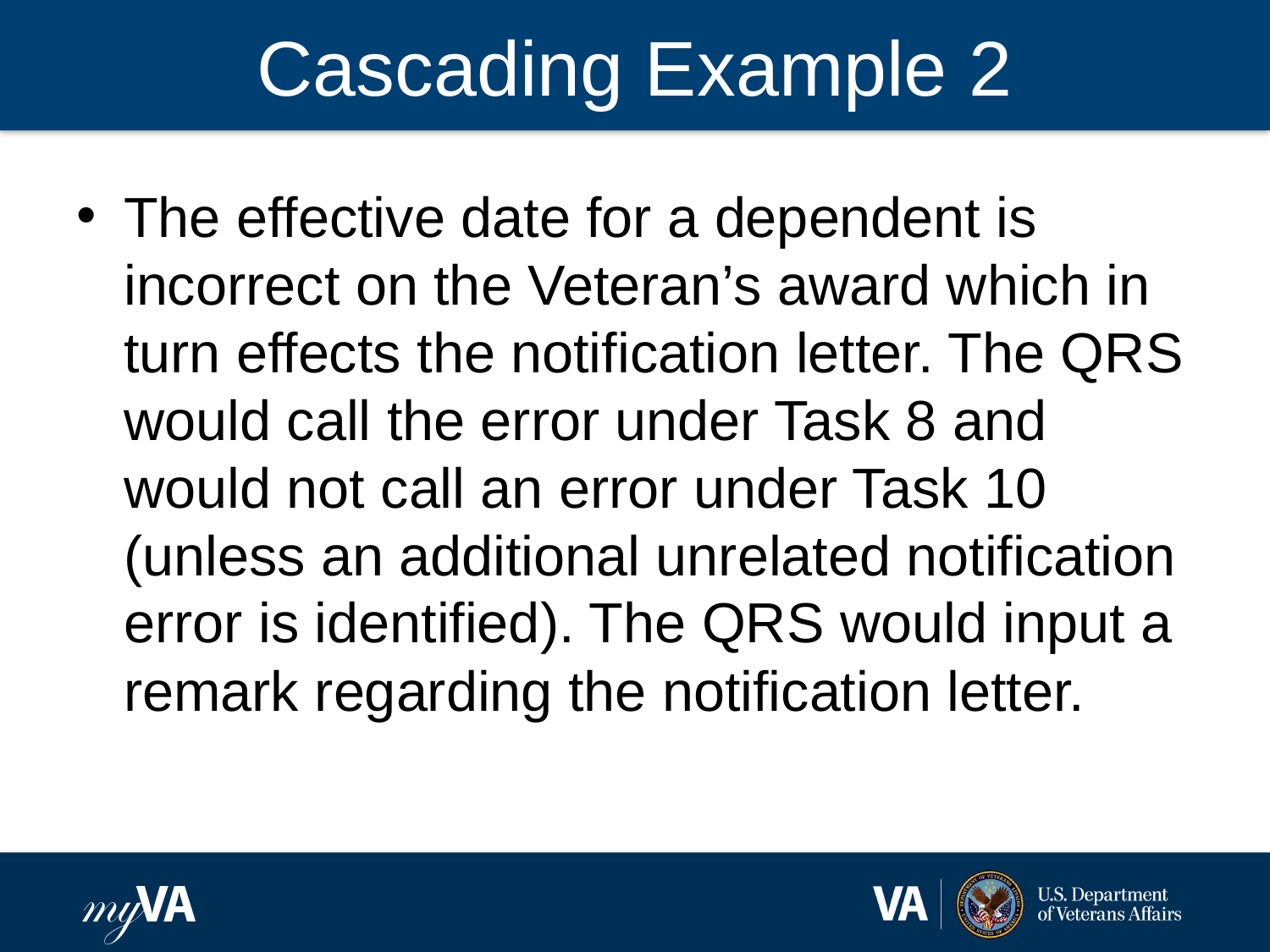

# Cascading Example 2
The effective date for a dependent is incorrect on the Veteran’s award which in turn effects the notification letter. The QRS would call the error under Task 8 and would not call an error under Task 10 (unless an additional unrelated notification error is identified). The QRS would input a remark regarding the notification letter.